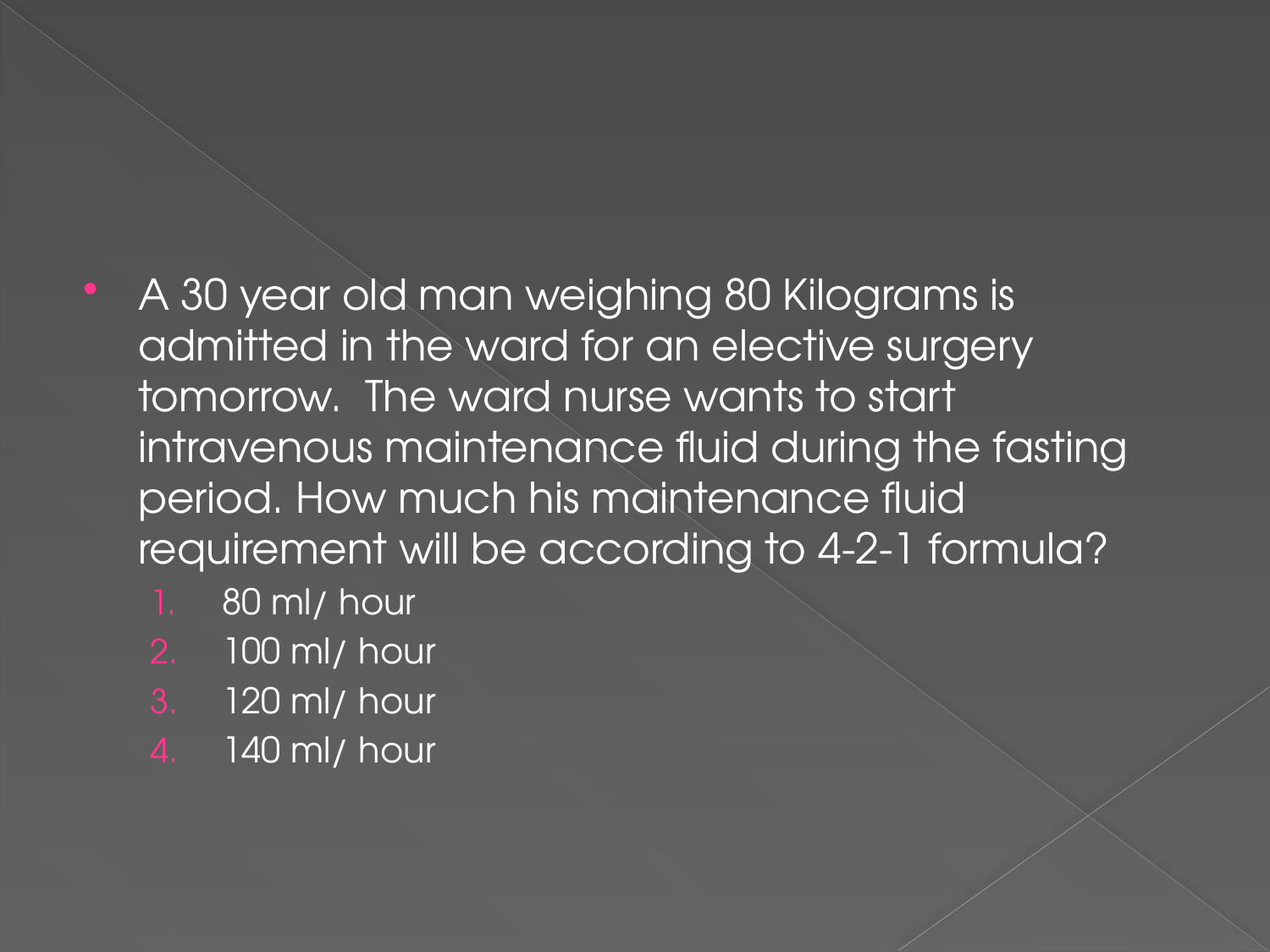

#
A 30 year old man weighing 80 Kilograms is admitted in the ward for an elective surgery tomorrow.  The ward nurse wants to start intravenous maintenance fluid during the fasting period. How much his maintenance fluid requirement will be according to 4-2-1 formula?
80 ml/ hour
100 ml/ hour
120 ml/ hour
140 ml/ hour